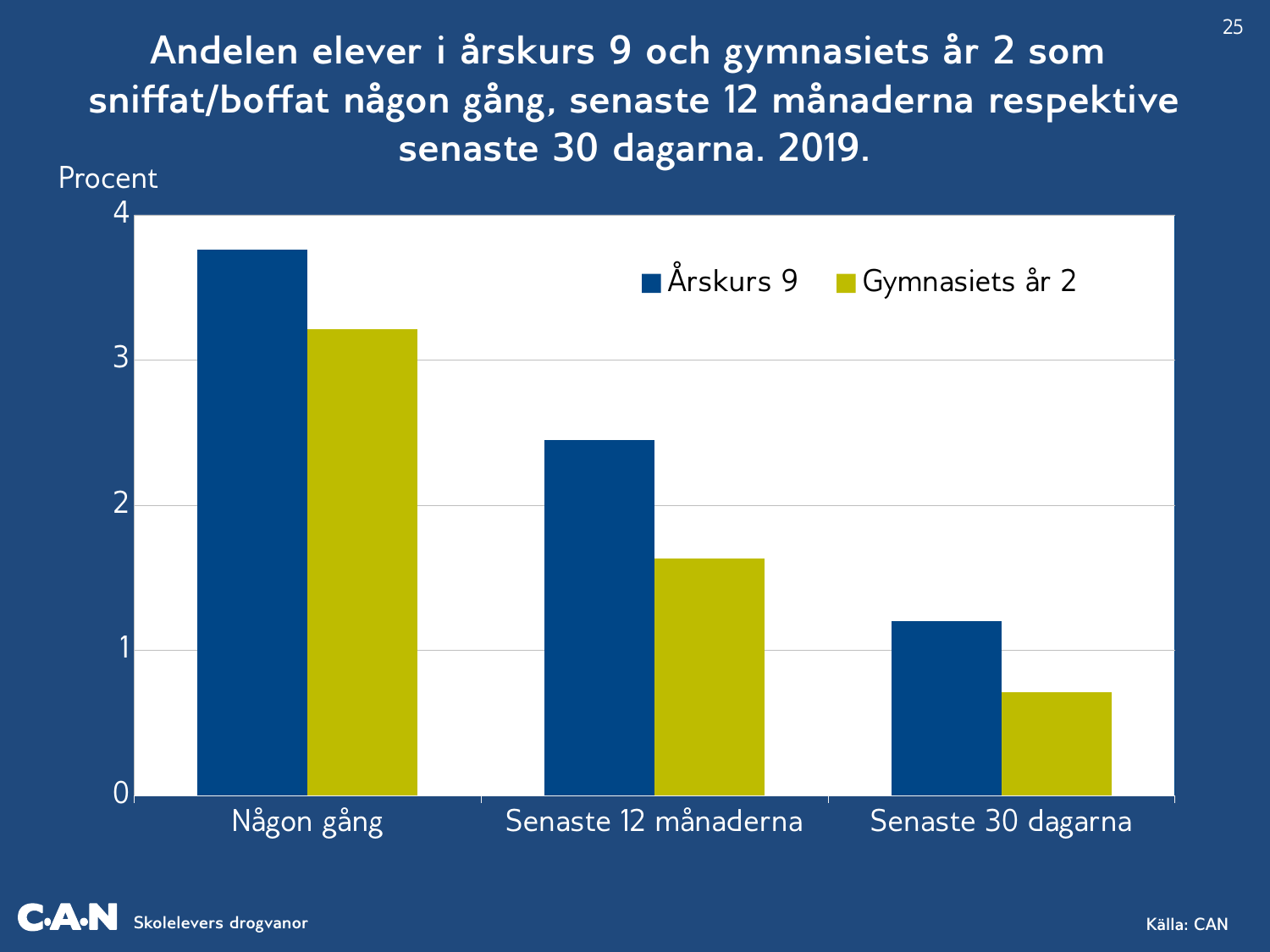

25
Andelen elever i årskurs 9 och gymnasiets år 2 som
sniffat/boffat någon gång, senaste 12 månaderna respektive senaste 30 dagarna. 2019.
Procent

### Chart

| Category | Årskurs 9 | Gymnasiets år 2 |
|---|---|---|
| Någon gång | 3.76 | 3.21 |
| Senaste 12 månaderna | 2.45 | 1.63 |
| Senaste 30 dagarna | 1.2 | 0.71 |